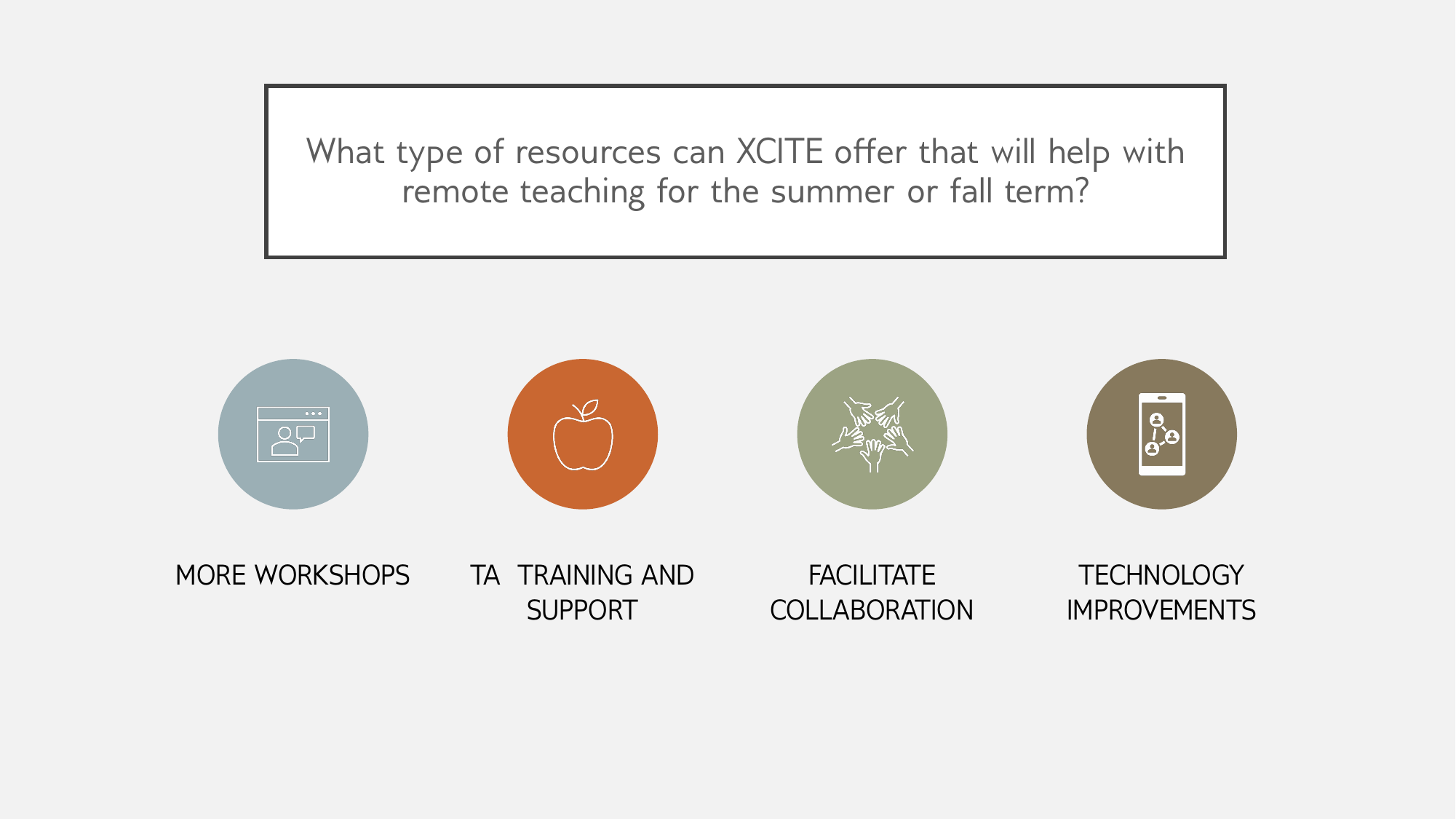

# What type of resources can XCITE offer that will help with remote teaching for the summer or fall term?
More workshops
TA  Training and support
Facilitate collaboration
Technology improvements